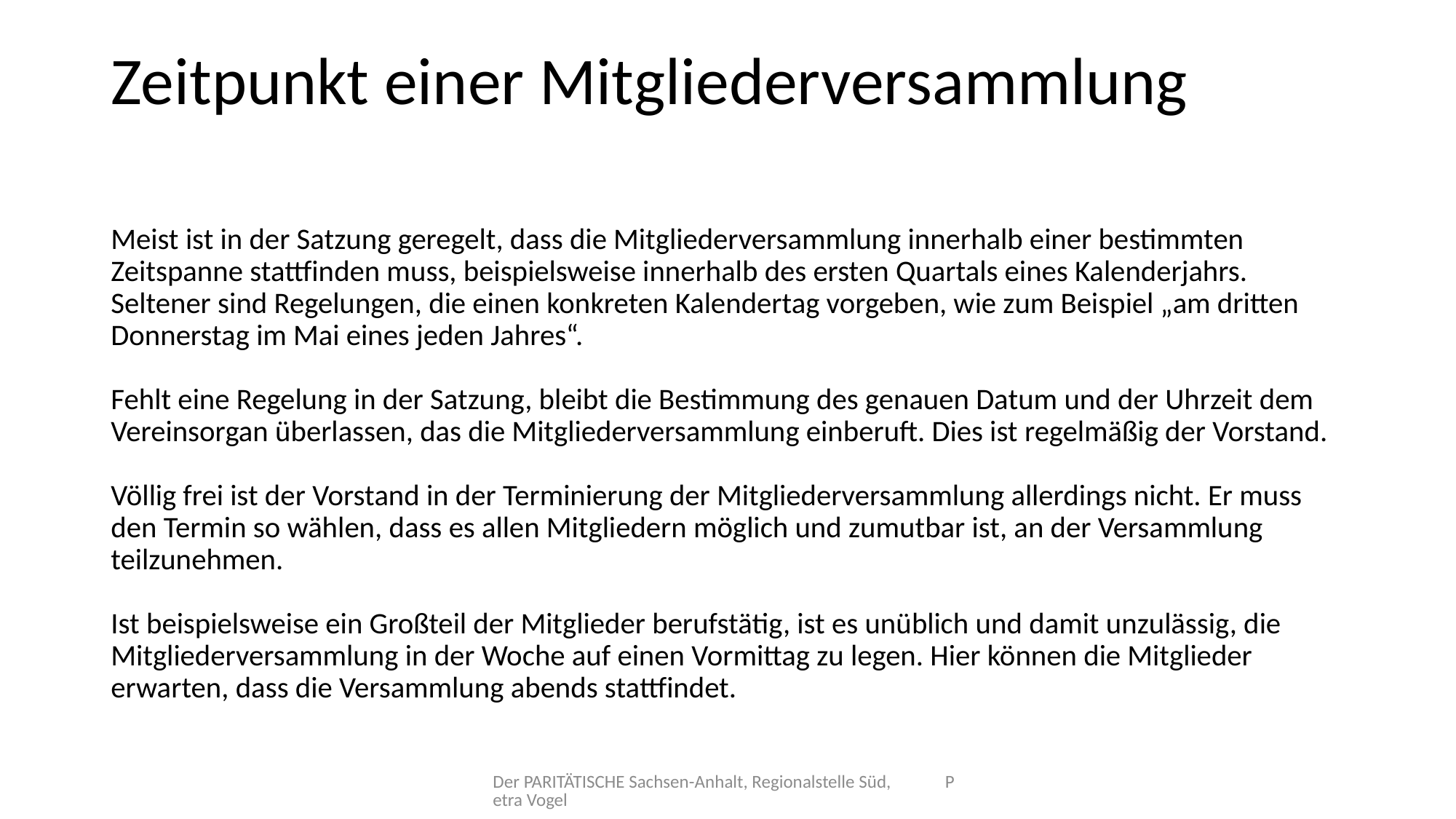

# Zeitpunkt einer Mitgliederversammlung
Meist ist in der Satzung geregelt, dass die Mitgliederversammlung innerhalb einer bestimmten Zeitspanne stattfinden muss, beispielsweise innerhalb des ersten Quartals eines Kalenderjahrs. Seltener sind Regelungen, die einen konkreten Kalendertag vorgeben, wie zum Beispiel „am dritten Donnerstag im Mai eines jeden Jahres“.
Fehlt eine Regelung in der Satzung, bleibt die Bestimmung des genauen Datum und der Uhrzeit dem Vereinsorgan überlassen, das die Mitgliederversammlung einberuft. Dies ist regelmäßig der Vorstand.
Völlig frei ist der Vorstand in der Terminierung der Mitgliederversammlung allerdings nicht. Er muss den Termin so wählen, dass es allen Mitgliedern möglich und zumutbar ist, an der Versammlung teilzunehmen.
Ist beispielsweise ein Großteil der Mitglieder berufstätig, ist es unüblich und damit unzulässig, die Mitgliederversammlung in der Woche auf einen Vormittag zu legen. Hier können die Mitglieder erwarten, dass die Versammlung abends stattfindet.

Der PARITÄTISCHE Sachsen-Anhalt, Regionalstelle Süd,             Petra Vogel